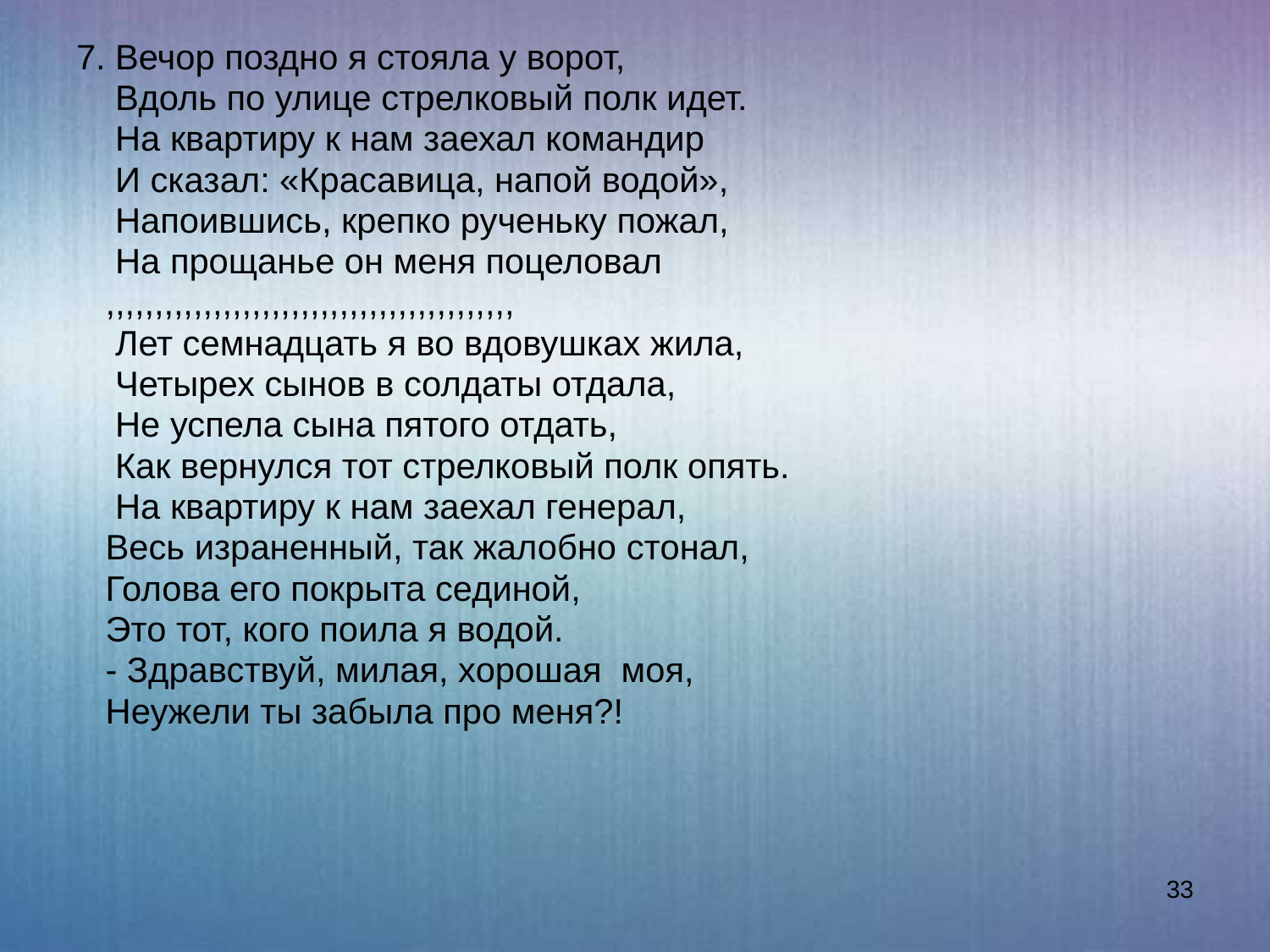

7. Вечор поздно я стояла у ворот,
    Вдоль по улице стрелковый полк идет.
    На квартиру к нам заехал командир
    И сказал: «Красавица, напой водой»,
    Напоившись, крепко рученьку пожал,
    На прощанье он меня поцеловал
   ,,,,,,,,,,,,,,,,,,,,,,,,,,,,,,,,,,,,,,,,,,
    Лет семнадцать я во вдовушках жила,
    Четырех сынов в солдаты отдала,
    Не успела сына пятого отдать,
    Как вернулся тот стрелковый полк опять.
    На квартиру к нам заехал генерал,
   Весь израненный, так жалобно стонал,
   Голова его покрыта сединой,
   Это тот, кого поила я водой.
   - Здравствуй, милая, хорошая  моя,
   Неужели ты забыла про меня?!
#
33